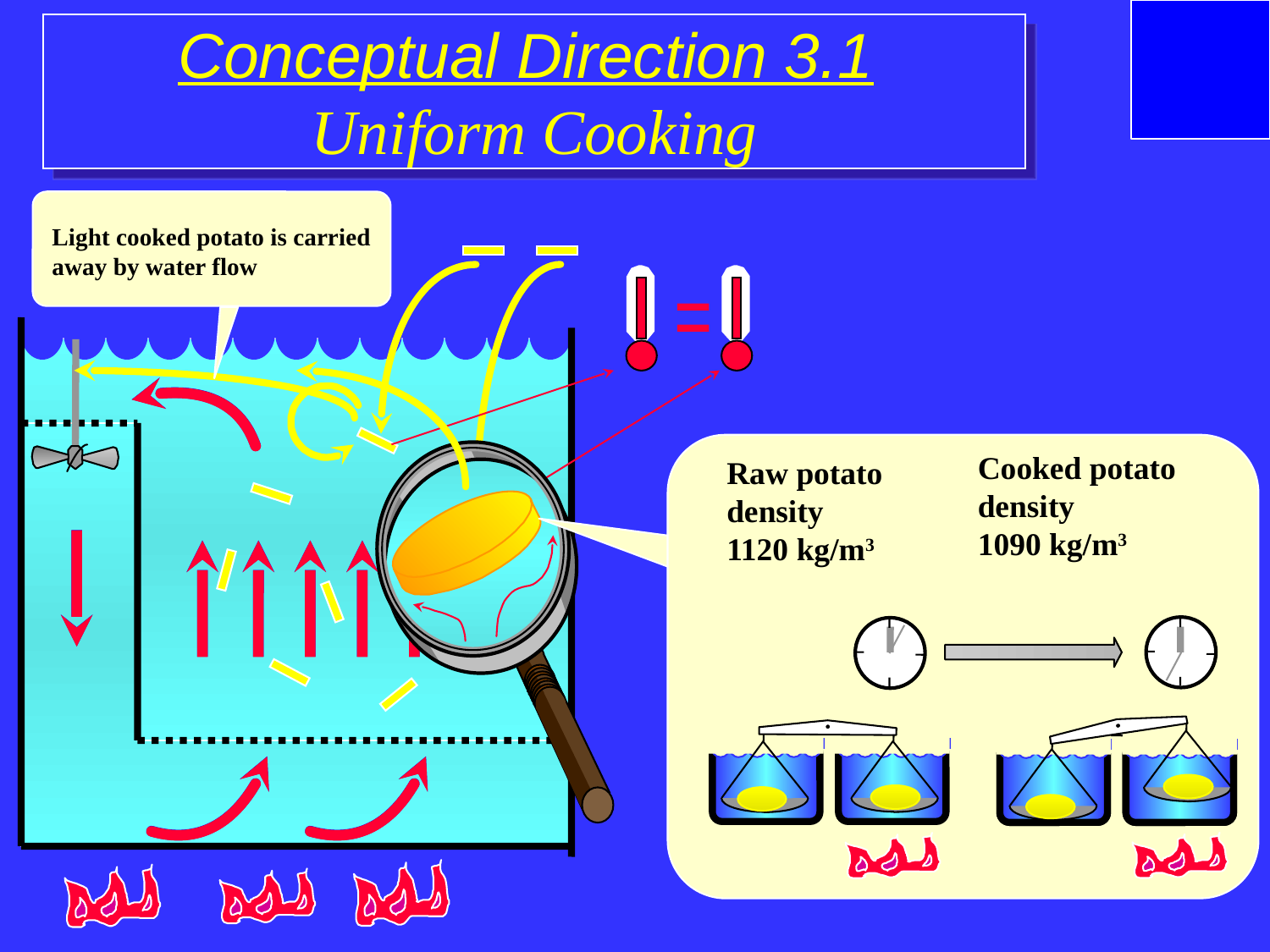

# Conceptual Direction 3.1 Uniform Cooking

Light cooked potato is carried
away by water flow

Cooked potato density
1090 kg/m3

Raw potato density
1120 kg/m3